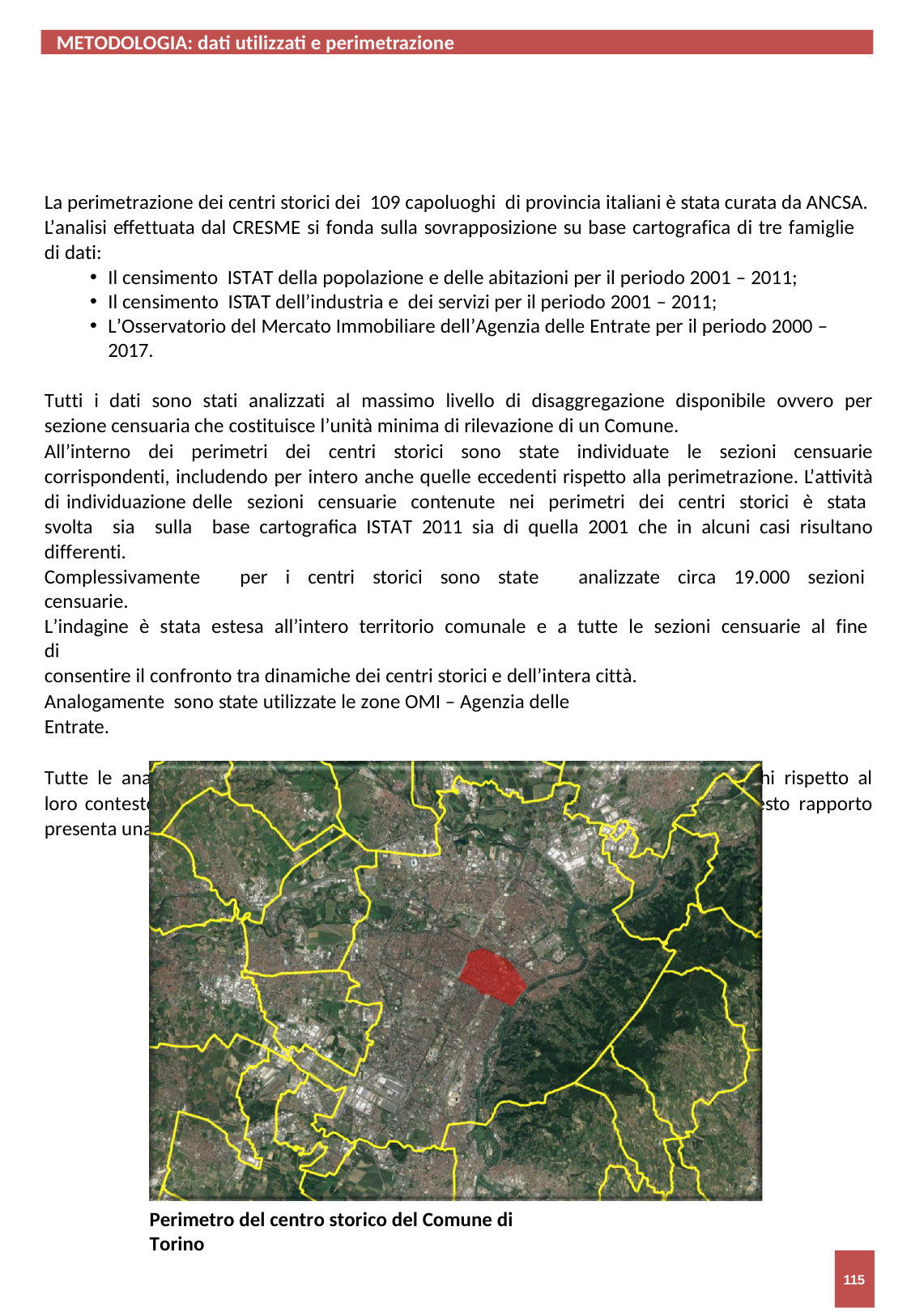

METODOLOGIA: dati utilizzati e perimetrazione
La perimetrazione dei centri storici dei  109 capoluoghi  di provincia italiani è stata curata da ANCSA. L’analisi effettuata dal CRESME si fonda sulla sovrapposizione su base cartografica di tre famiglie di dati:
Il censimento  ISTAT della popolazione e delle abitazioni per il periodo 2001 – 2011;
Il censimento  ISTAT dell’industria e  dei servizi per il periodo 2001 – 2011;
L’Osservatorio del Mercato Immobiliare dell’Agenzia delle Entrate per il periodo 2000 – 2017.

Tutti i dati sono stati analizzati al massimo livello di disaggregazione disponibile ovvero per sezione censuaria che costituisce l’unità minima di rilevazione di un Comune.
All’interno dei perimetri dei centri storici sono state individuate le sezioni censuarie corrispondenti, includendo per intero anche quelle eccedenti rispetto alla perimetrazione. L’attività di individuazione delle  sezioni  censuarie  contenute  nei  perimetri  dei  centri  storici  è  stata  svolta  sia  sulla  base cartografica ISTAT 2011 sia di quella 2001 che in alcuni casi risultano differenti.
Complessivamente     per  i  centri  storici  sono  state     analizzate  circa  19.000  sezioni  censuarie.
L’indagine  è  stata  estesa  all’intero  territorio  comunale  e  a  tutte  le  sezioni  censuarie  al  fine  di
consentire il confronto tra dinamiche dei centri storici e dell’intera città. Analogamente  sono state utilizzate le zone OMI – Agenzia delle Entrate.

Tutte le analisi svolte e qui riportate inquadrano i centri storici dei 109 capoluoghi rispetto al loro contesto urbano e li confrontano tra loro a scala territoriale e nazionale. Questo rapporto presenta una sintesi di un lavoro più ampio  e dettagliato.

Perimetro del centro storico del Comune di Torino
115